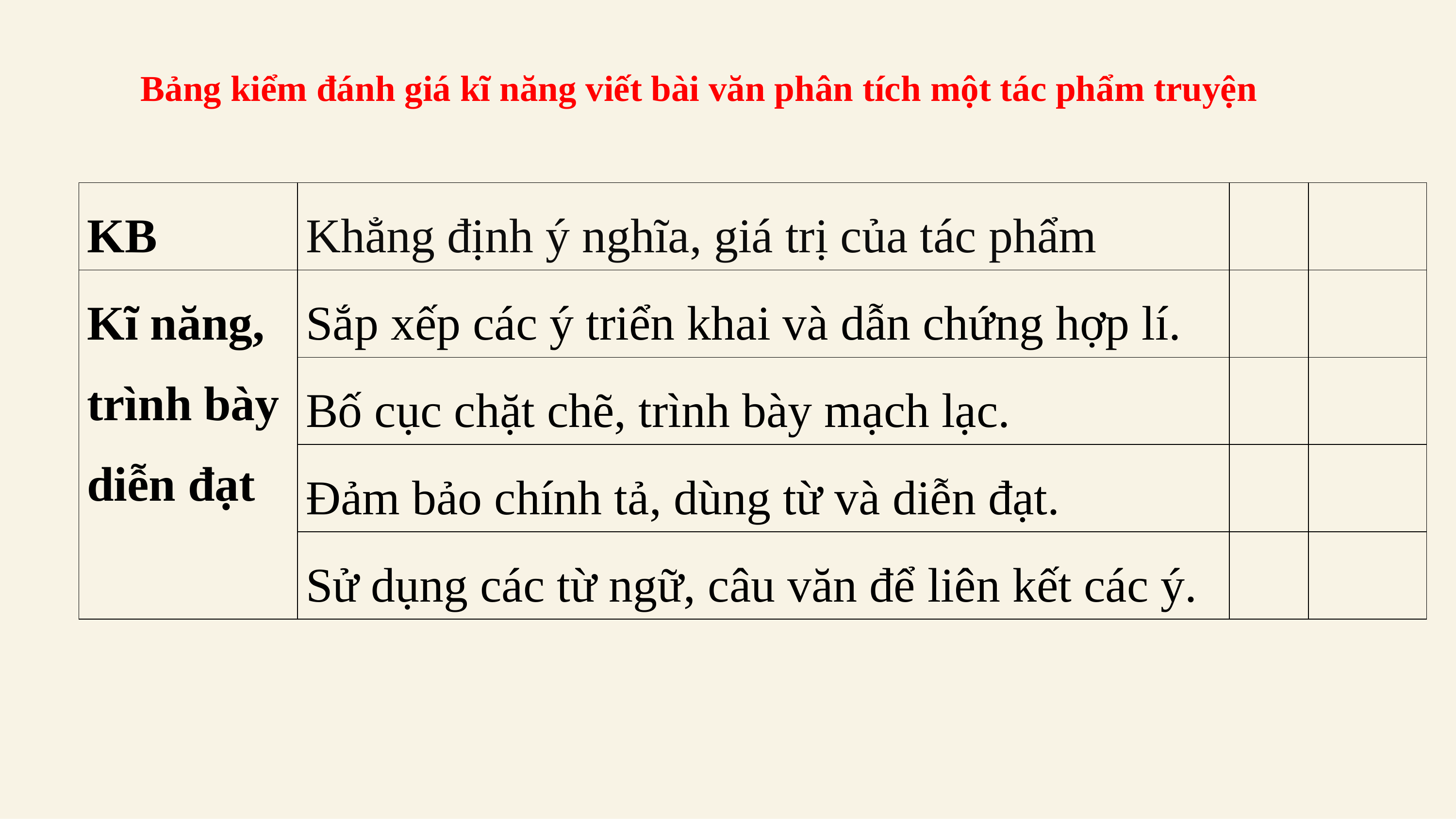

Bảng kiểm đánh giá kĩ năng viết bài văn phân tích một tác phẩm truyện
| KB | Khẳng định ý nghĩa, giá trị của tác phẩm |  |  |
| --- | --- | --- | --- |
| Kĩ năng, trình bày diễn đạt | Sắp xếp các ý triển khai và dẫn chứng hợp lí. |  |  |
|  | Bố cục chặt chẽ, trình bày mạch lạc. |  |  |
|  | Đảm bảo chính tả, dùng từ và diễn đạt. |  |  |
|  | Sử dụng các từ ngữ, câu văn để liên kết các ý. |  |  |